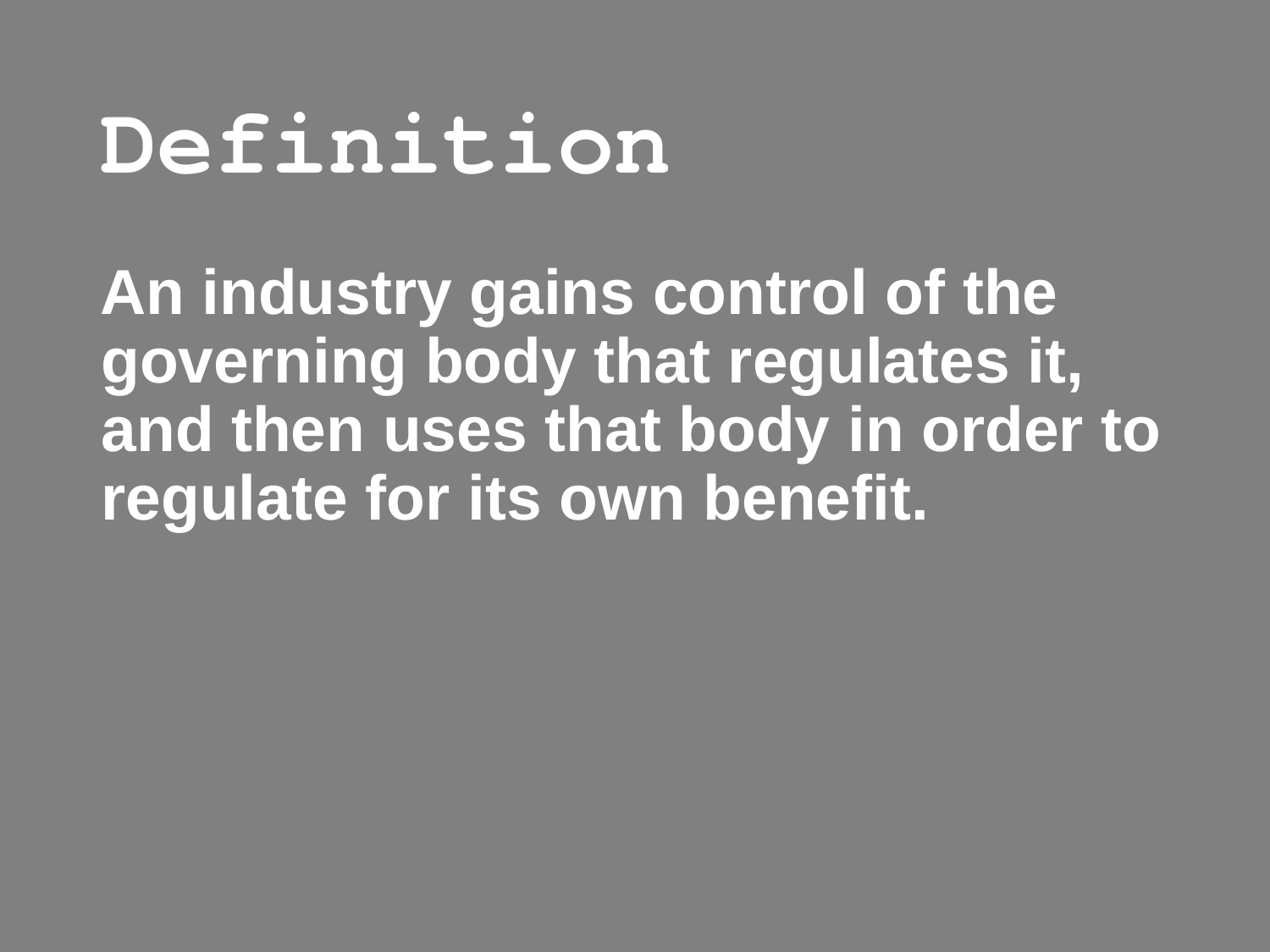

# Definition
An industry gains control of the governing body that regulates it, and then uses that body in order to regulate for its own benefit.